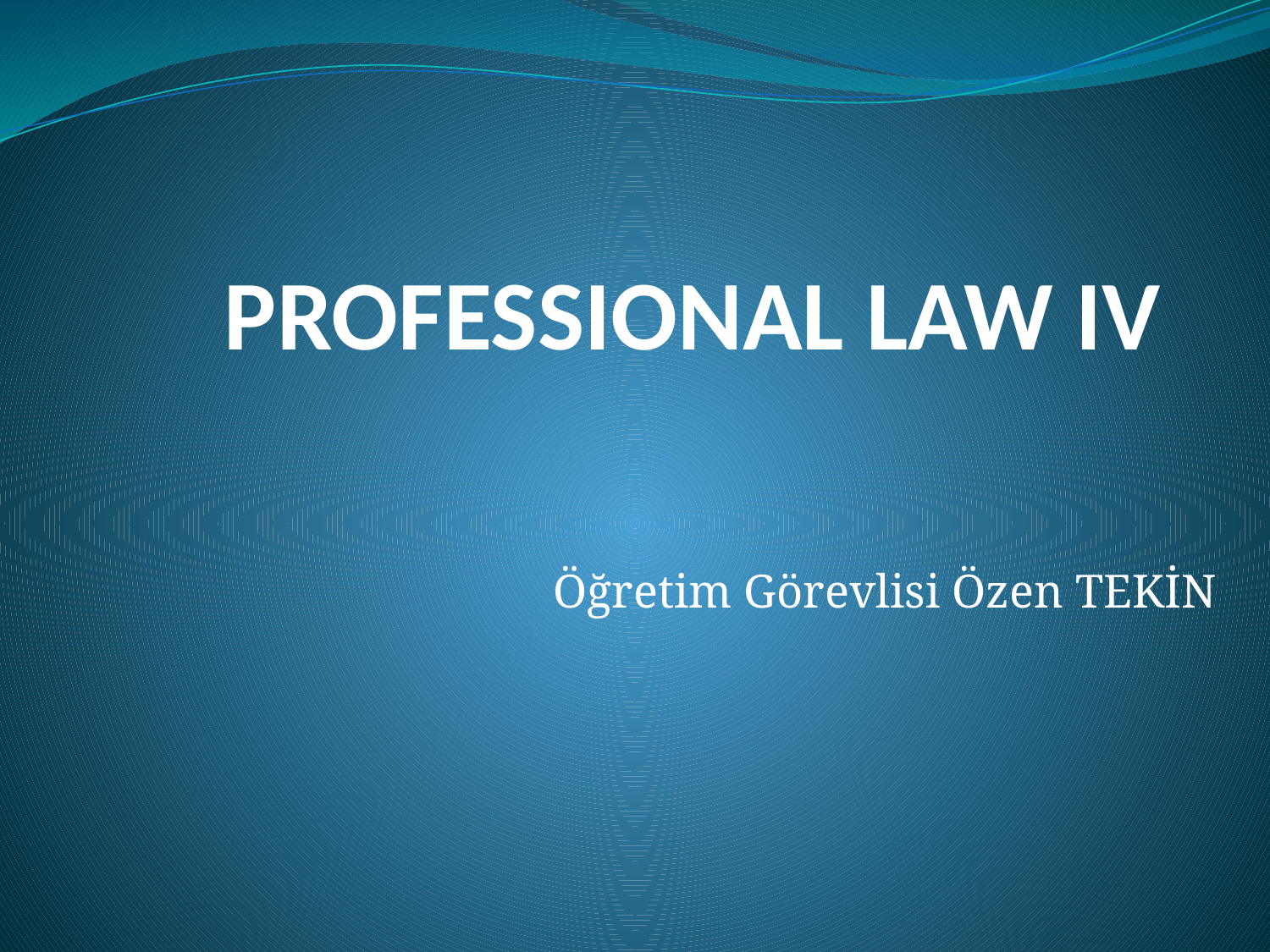

# PROFESSIONAL LAW IV
Öğretim Görevlisi Özen TEKİN